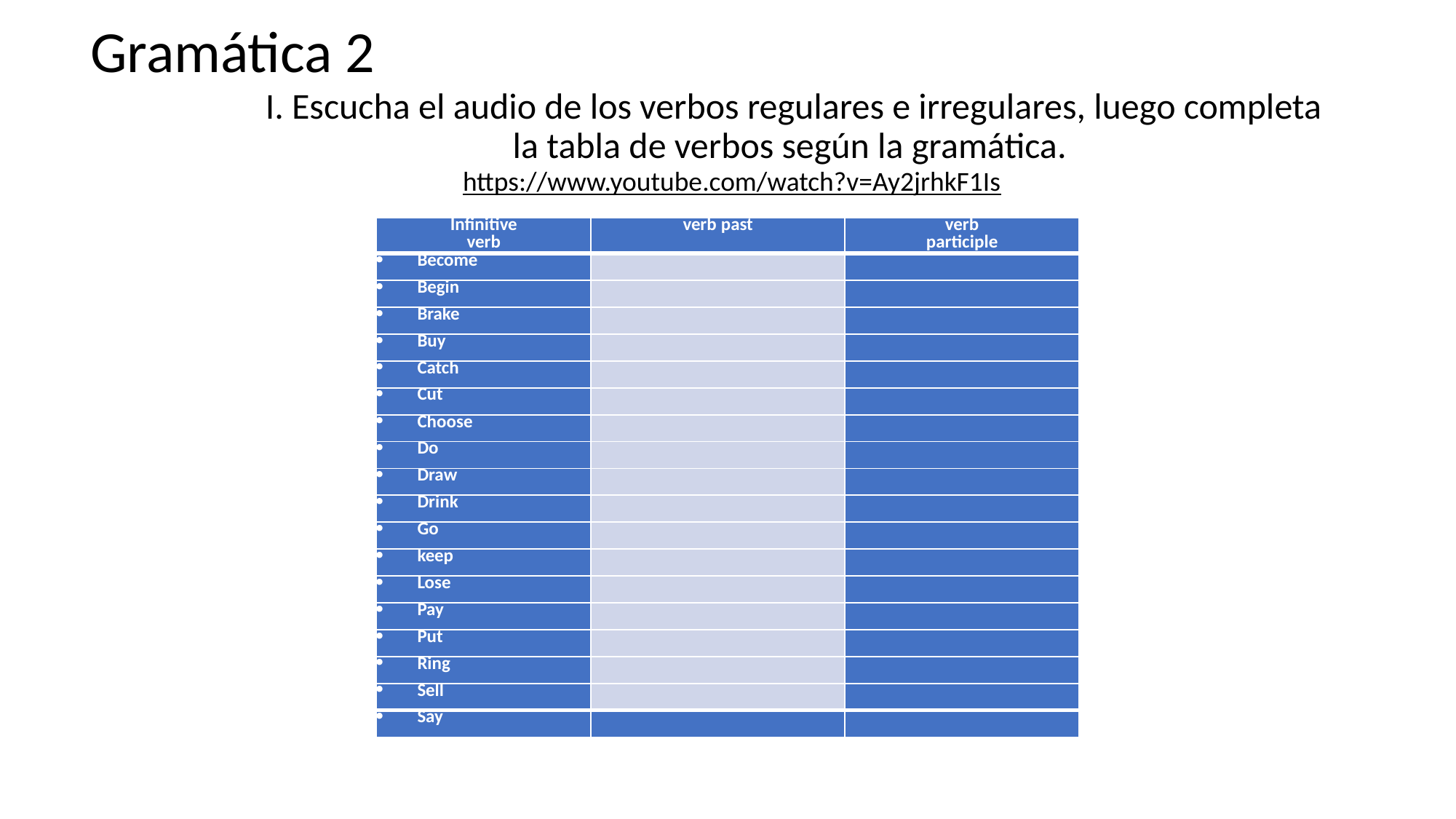

# Gramática 2
I. Escucha el audio de los verbos regulares e irregulares, luego completa la tabla de verbos según la gramática.
https://www.youtube.com/watch?v=Ay2jrhkF1Is
| Infinitive verb | verb past | verb participle |
| --- | --- | --- |
| Become |  |  |
| Begin |  |  |
| Brake |  |  |
| Buy |  |  |
| Catch |  |  |
| Cut |  |  |
| Choose |  |  |
| Do |  |  |
| Draw |  |  |
| Drink |  |  |
| Go |  |  |
| keep |  |  |
| Lose |  |  |
| Pay |  |  |
| Put |  |  |
| Ring |  |  |
| Sell |  |  |
| Say |  |  |